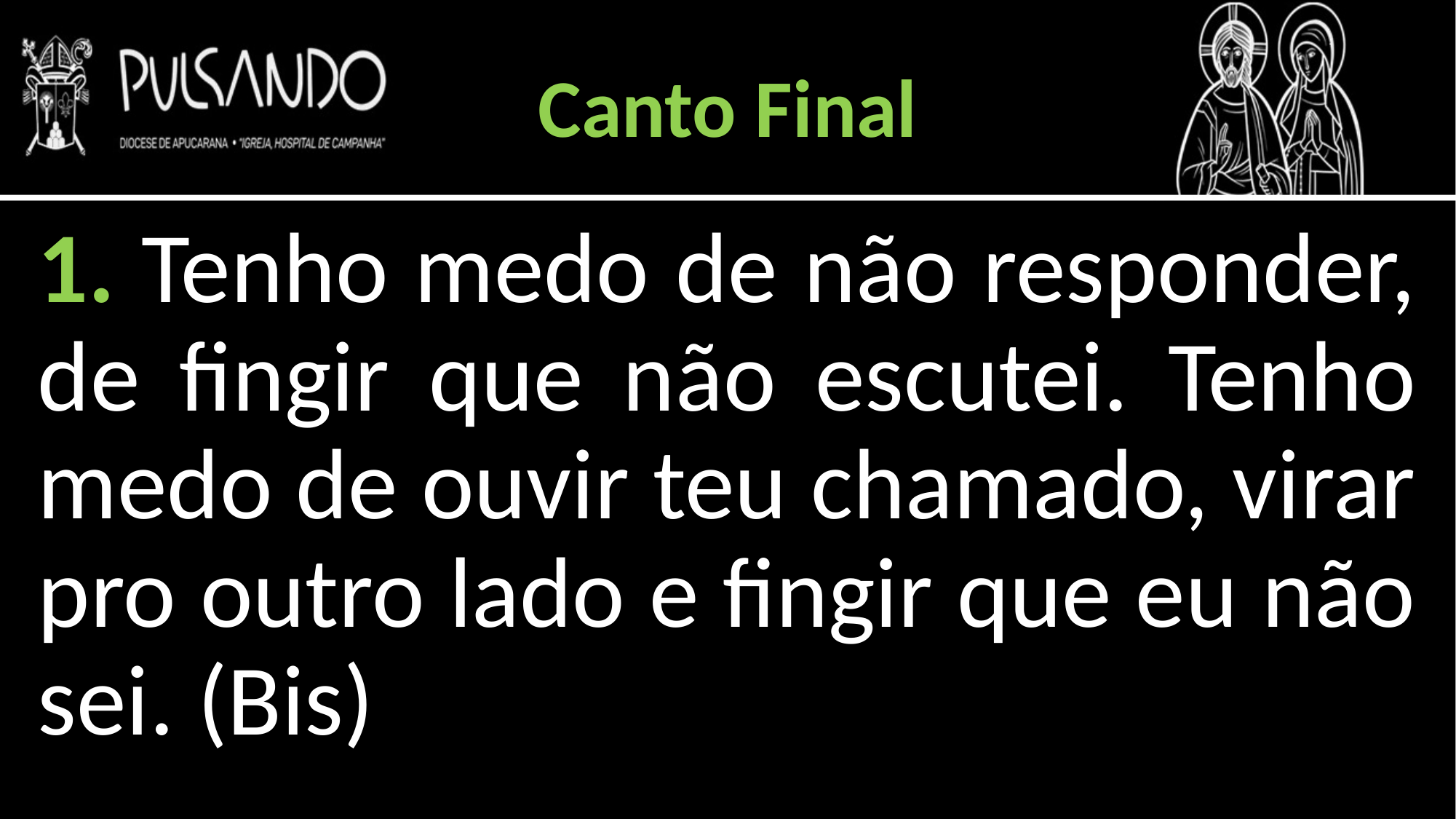

Canto Final
1. Tenho medo de não responder, de fingir que não escutei. Tenho medo de ouvir teu chamado, virar pro outro lado e fingir que eu não sei. (Bis)